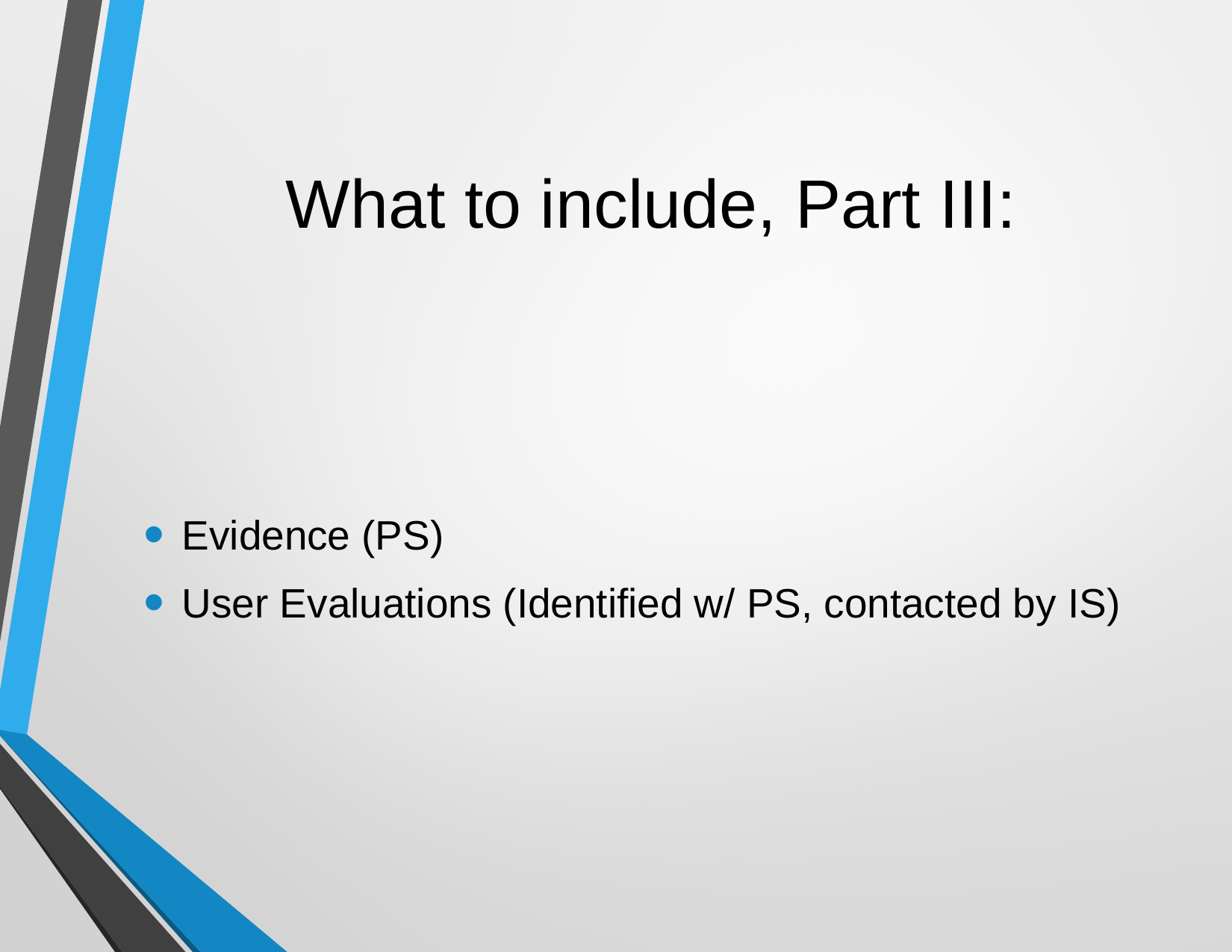

# What to include, Part III:
Evidence (PS)
User Evaluations (Identified w/ PS, contacted by IS)